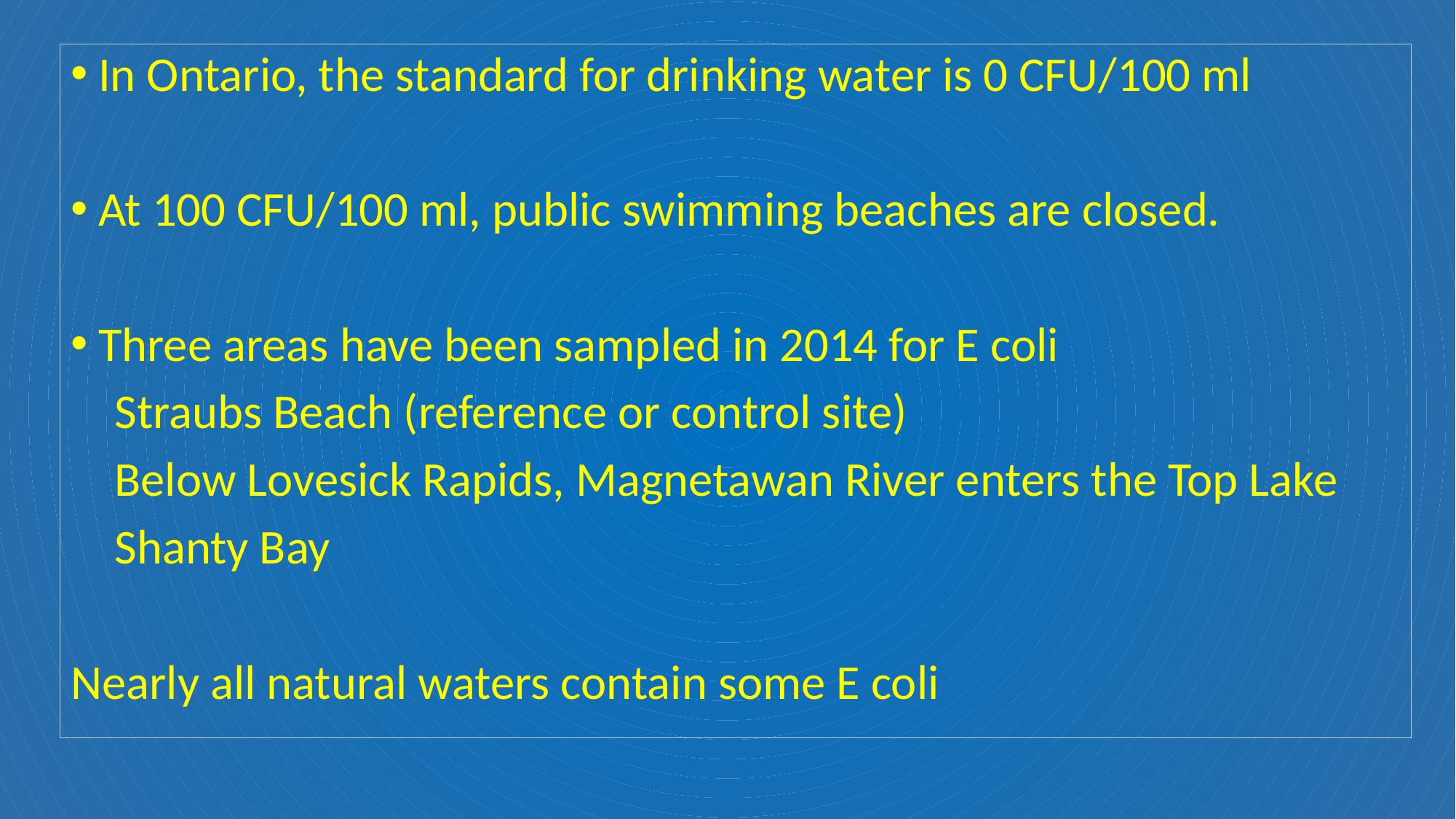

In Ontario, the standard for drinking water is 0 CFU/100 ml

At 100 CFU/100 ml, public swimming beaches are closed.

Three areas have been sampled in 2014 for E coli
    Straubs Beach (reference or control site)
    Below Lovesick Rapids, Magnetawan River enters the Top Lake
    Shanty Bay

Nearly all natural waters contain some E coli